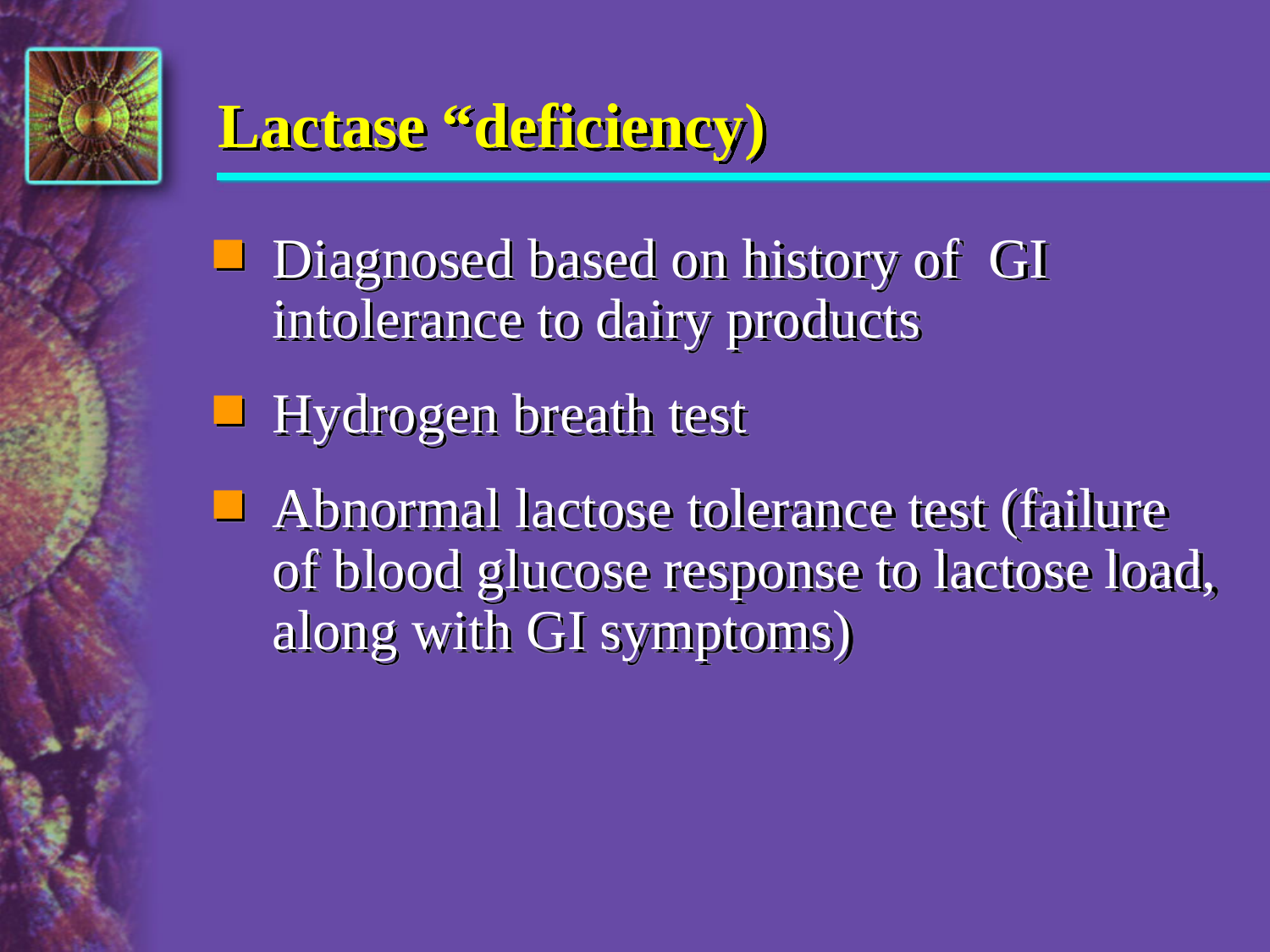

# Lactase “deficiency)
Diagnosed based on history of  GI intolerance to dairy products
Hydrogen breath test
Abnormal lactose tolerance test (failure of blood glucose response to lactose load, along with GI symptoms)